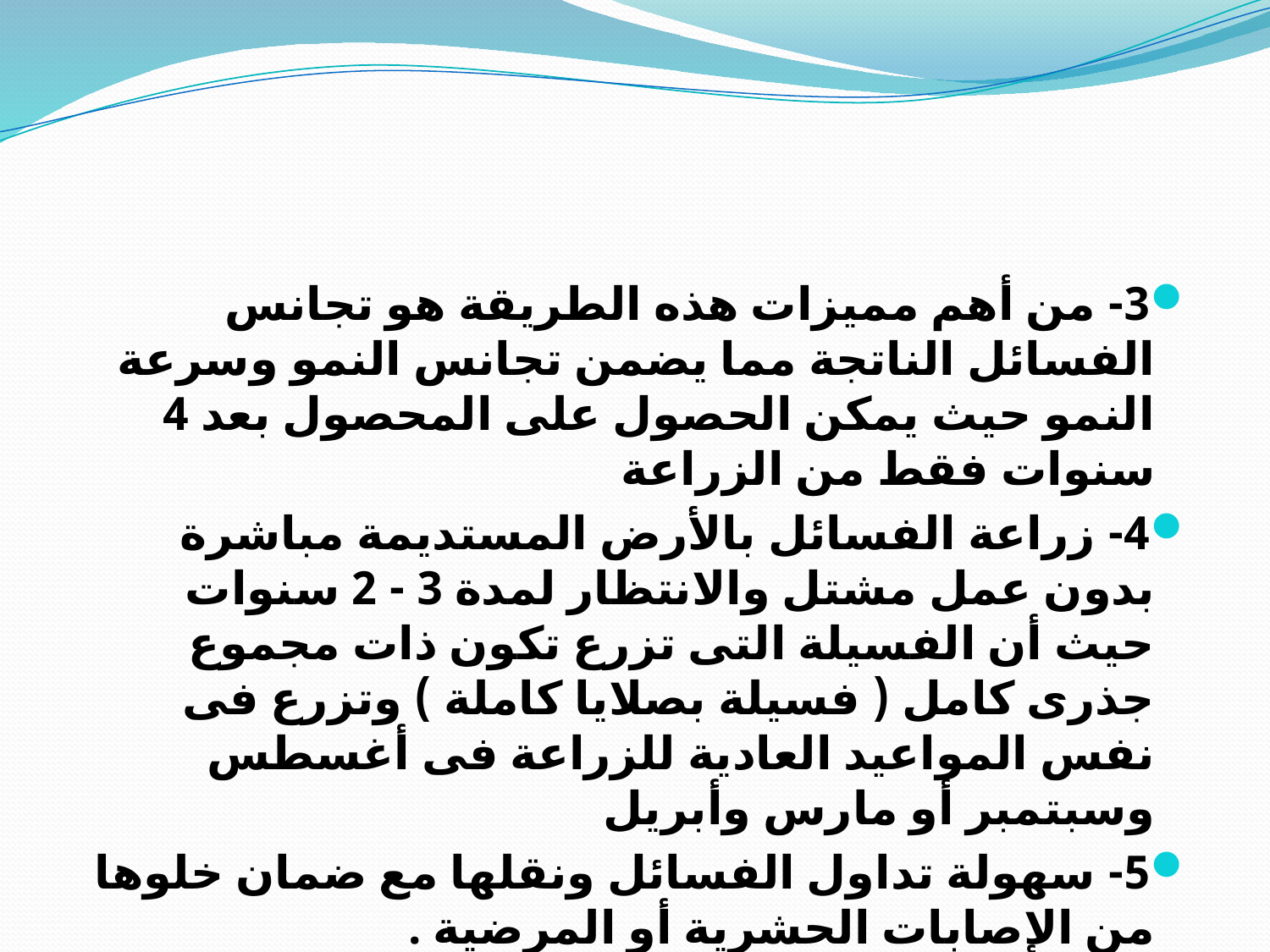

3- من أهم مميزات هذه الطريقة هو تجانس الفسائل الناتجة مما يضمن تجانس النمو وسرعة النمو حيث يمكن الحصول على المحصول بعد 4 سنوات فقط من الزراعة
4- زراعة الفسائل بالأرض المستديمة مباشرة بدون عمل مشتل والانتظار لمدة 3 - 2 سنوات حيث أن الفسيلة التى تزرع تكون ذات مجموع جذرى كامل ( فسيلة بصلايا كاملة ) وتزرع فى نفس المواعيد العادية للزراعة فى أغسطس وسبتمبر أو مارس وأبريل
5- سهولة تداول الفسائل ونقلها مع ضمان خلوها من الإصابات الحشرية أو المرضية .
6- الحصول على فسائل من النخيل الذى فقد قدرته على إنتاج الفسائل .